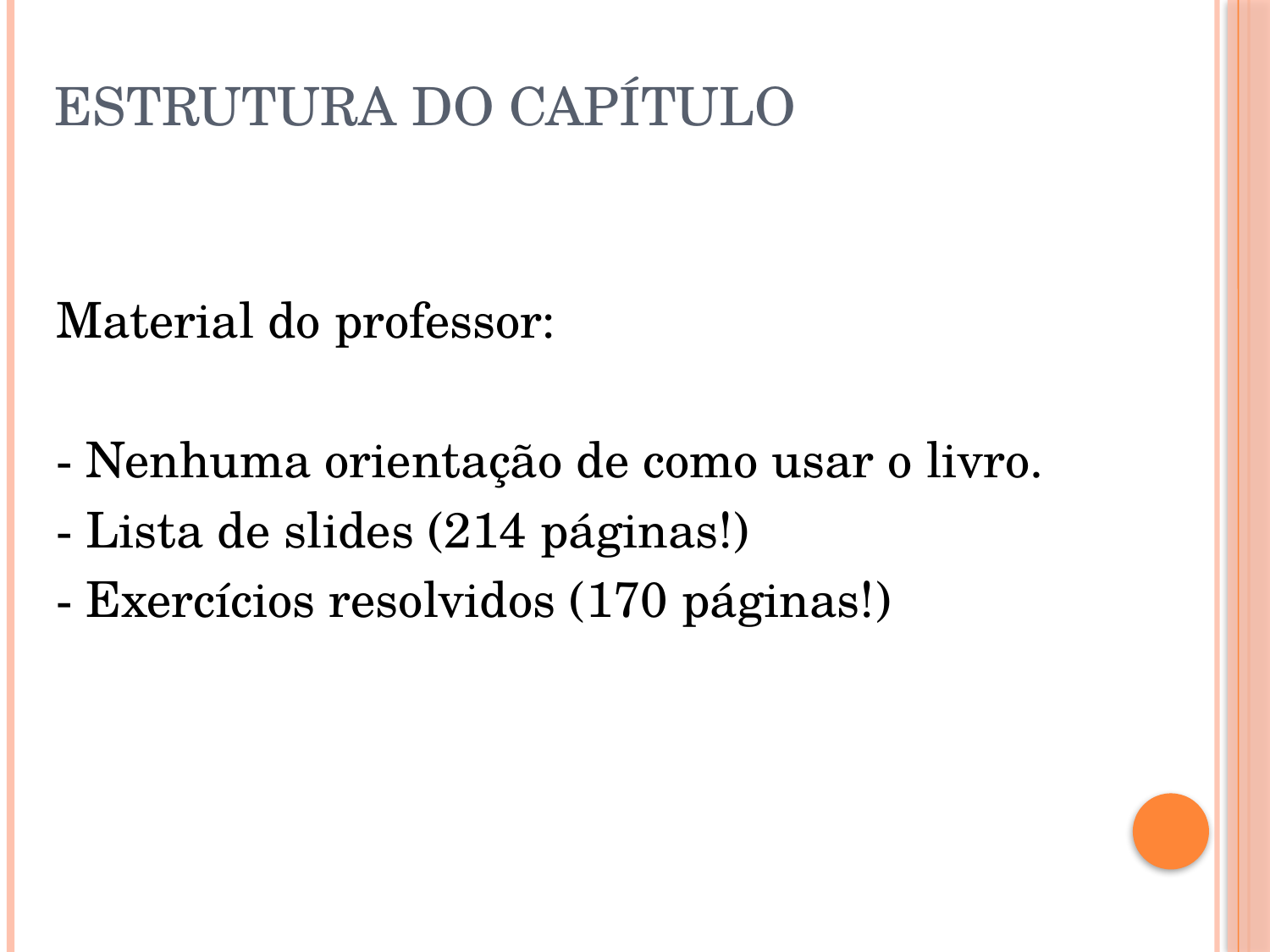

# estrutura do capítulo
	Material do professor:

	- Nenhuma orientação de como usar o livro.
	- Lista de slides (214 páginas!)
	- Exercícios resolvidos (170 páginas!)